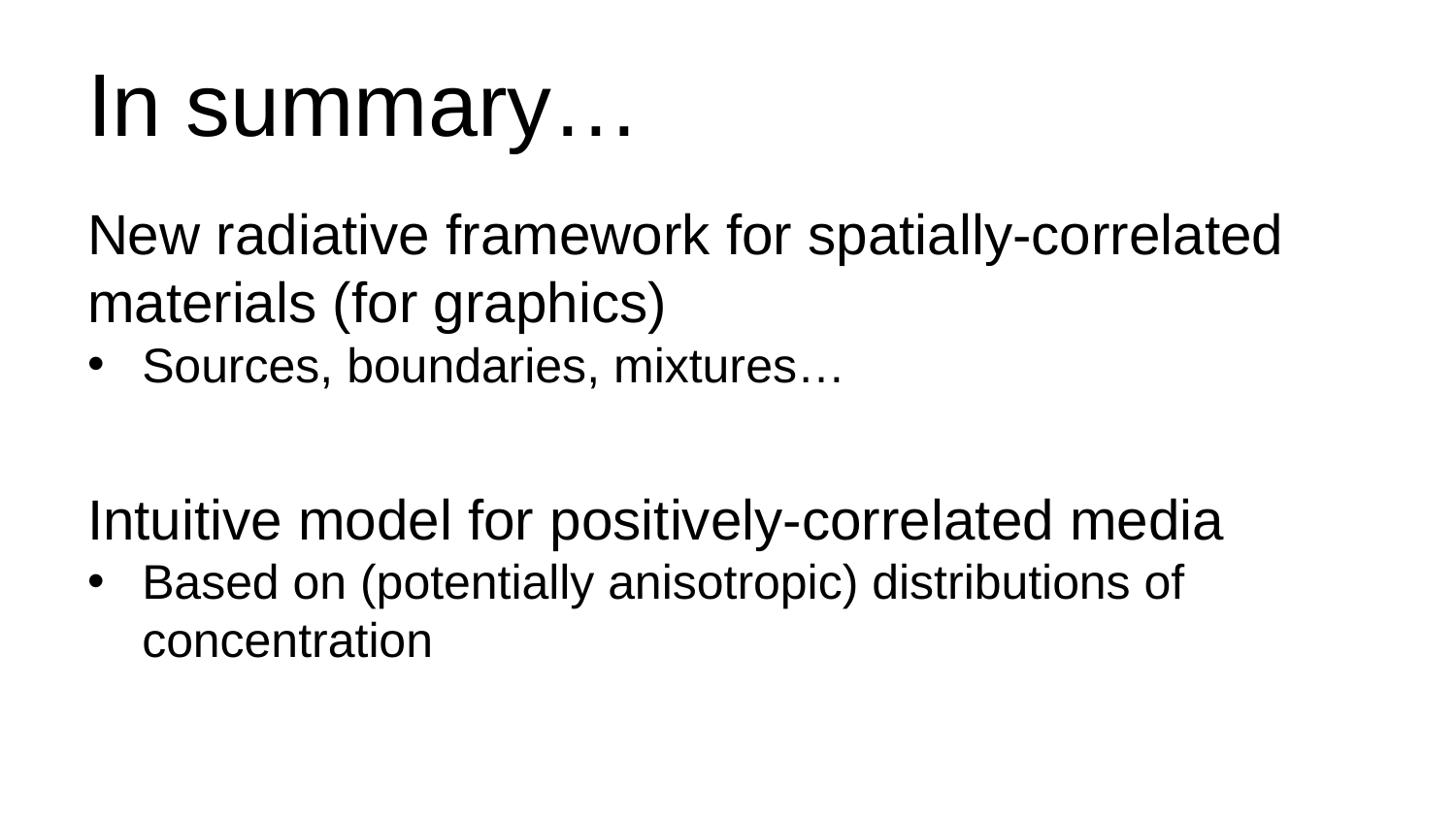

# In summary…
New radiative framework for spatially-correlated materials (for graphics)
Sources, boundaries, mixtures…

Intuitive model for positively-correlated media
Based on (potentially anisotropic) distributions of concentration